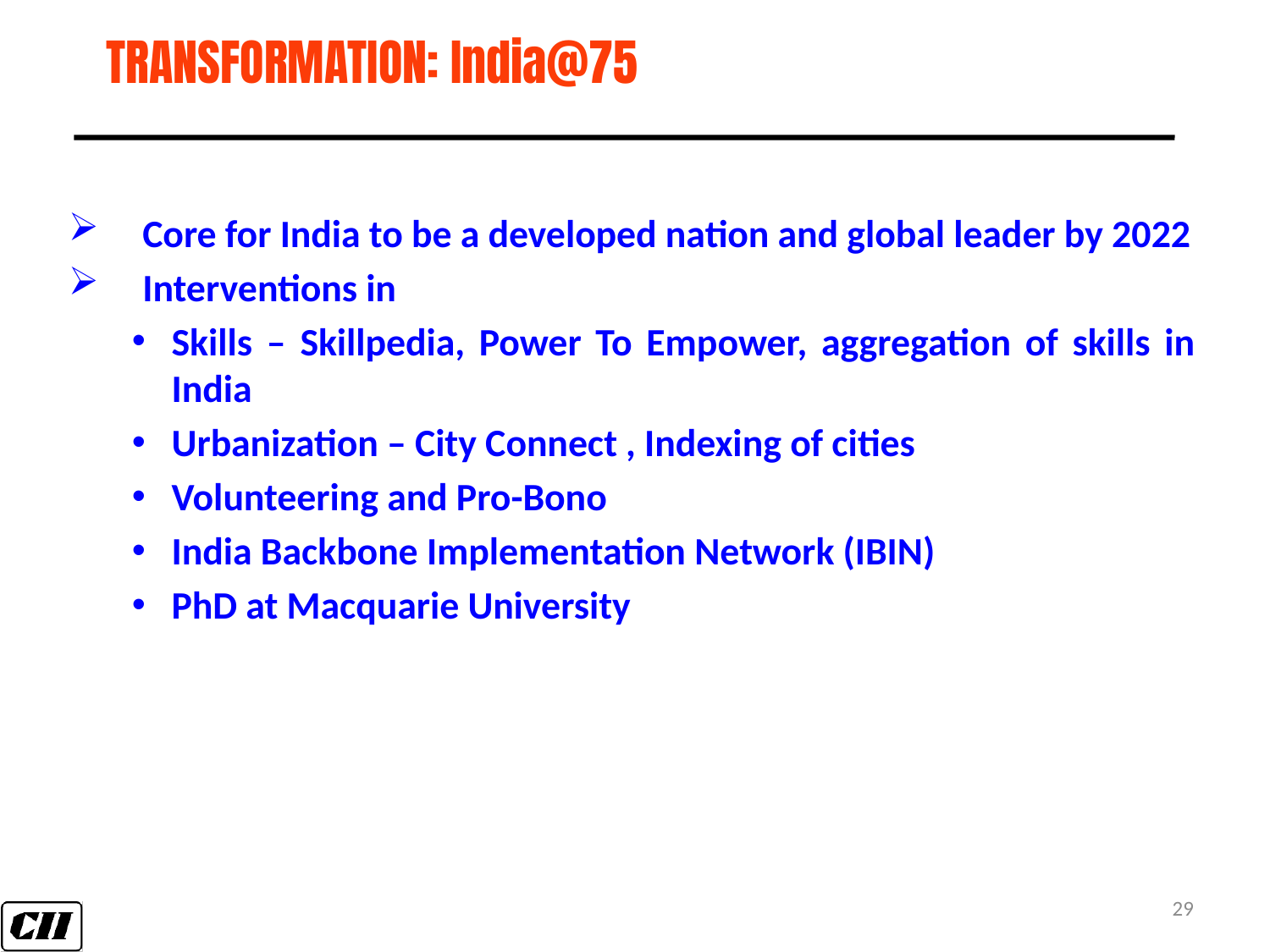

TRANSFORMATION: India@75

Core for India to be a developed nation and global leader by 2022
Interventions in
Skills – Skillpedia, Power To Empower, aggregation of skills in India
Urbanization – City Connect , Indexing of cities
Volunteering and Pro-Bono
India Backbone Implementation Network (IBIN)
PhD at Macquarie University
29